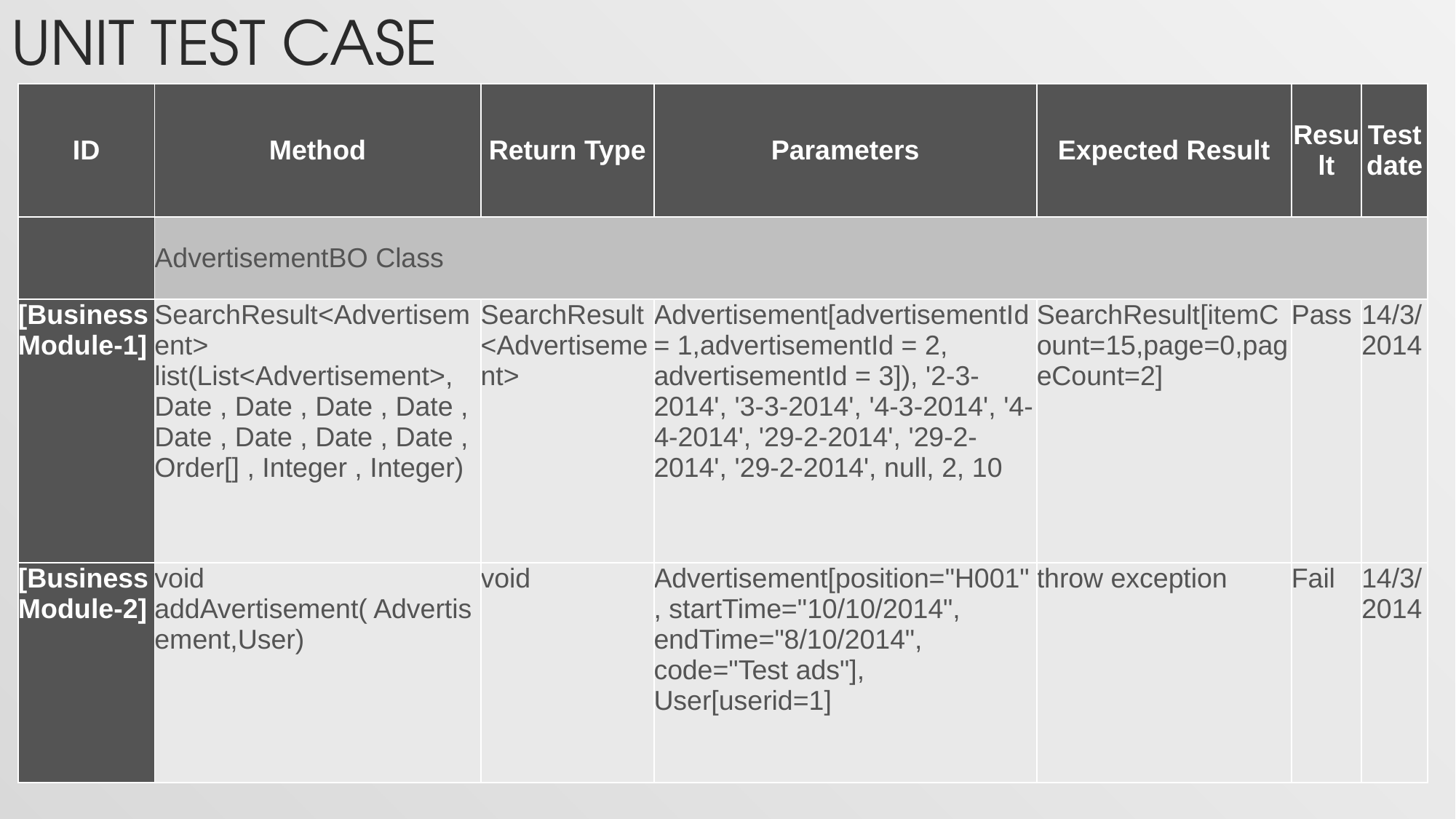

# UNIT test case
| ID | Method | Return Type | Parameters | Expected Result | Result | Test date |
| --- | --- | --- | --- | --- | --- | --- |
|  | AdvertisementBO Class |  |  |  |  |  |
| [Business Module-1] | SearchResult<Advertisement> list(List<Advertisement>, Date , Date , Date , Date , Date , Date , Date , Date , Order[] , Integer , Integer) | SearchResult<Advertisement> | Advertisement[advertisementId= 1,advertisementId = 2, advertisementId = 3]), '2-3-2014', '3-3-2014', '4-3-2014', '4-4-2014', '29-2-2014', '29-2-2014', '29-2-2014', null, 2, 10 | SearchResult[itemCount=15,page=0,pageCount=2] | Pass | 14/3/2014 |
| [Business Module-2] | void addAvertisement( Advertisement,User) | void | Advertisement[position="H001", startTime="10/10/2014", endTime="8/10/2014", code="Test ads"], User[userid=1] | throw exception | Fail | 14/3/2014 |